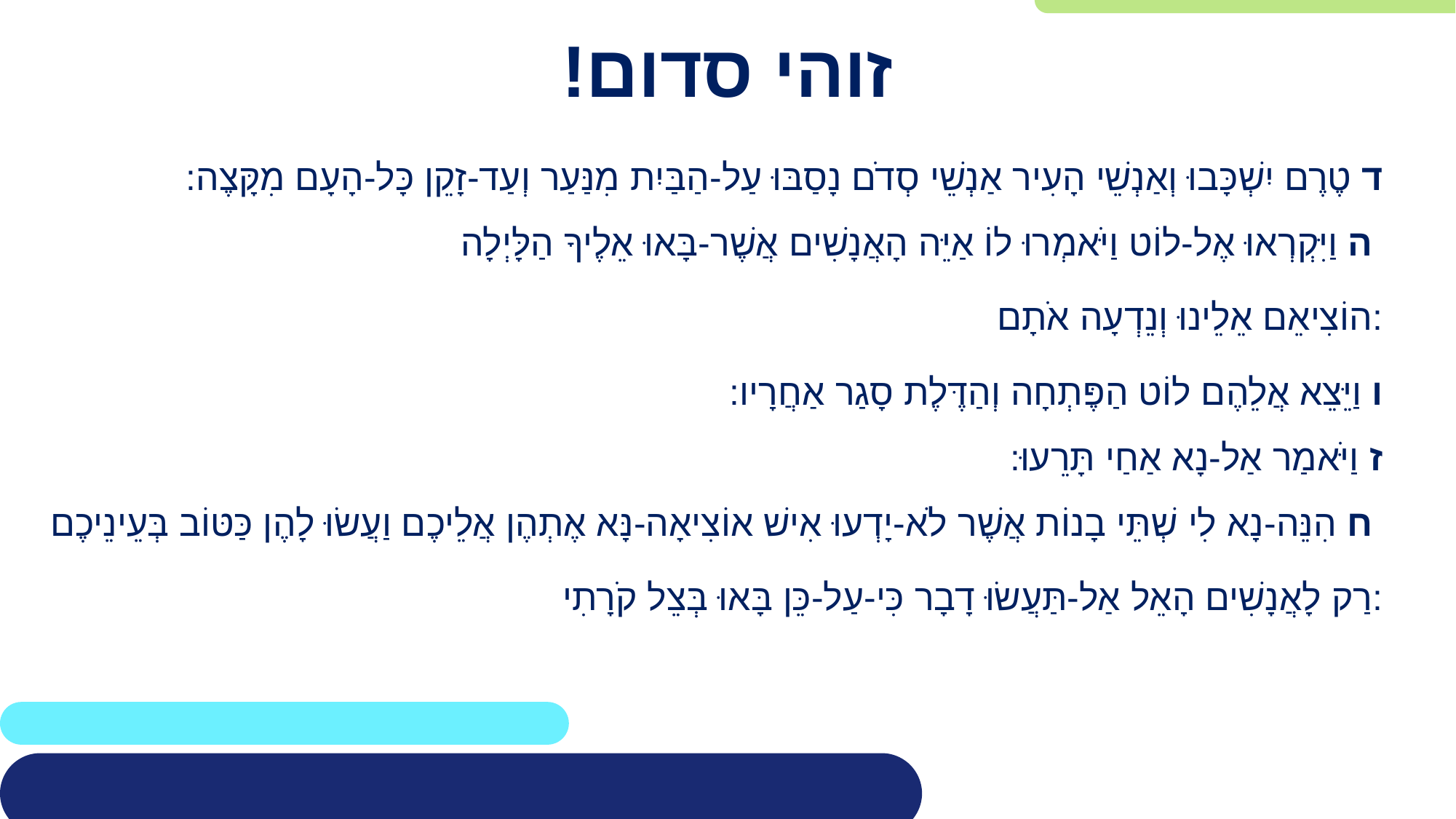

# זוהי סדום!
ד טֶרֶם יִשְׁכָּבוּ וְאַנְשֵׁי הָעִיר אַנְשֵׁי סְדֹם נָסַבּוּ עַל-הַבַּיִת מִנַּעַר וְעַד-זָקֵן כָּל-הָעָם מִקָּצֶה:
ה וַיִּקְרְאוּ אֶל-לוֹט וַיֹּאמְרוּ לוֹ אַיֵּה הָאֲנָשִׁים אֲשֶׁר-בָּאוּ אֵלֶיךָ הַלָּיְלָה
הוֹצִיאֵם אֵלֵינוּ וְנֵדְעָה אֹתָם:
ו וַיֵּצֵא אֲלֵהֶם לוֹט הַפֶּתְחָה וְהַדֶּלֶת סָגַר אַחֲרָיו:
ז וַיֹּאמַר אַל-נָא אַחַי תָּרֵעוּ:
ח הִנֵּה-נָא לִי שְׁתֵּי בָנוֹת אֲשֶׁר לֹא-יָדְעוּ אִישׁ אוֹצִיאָה-נָּא אֶתְהֶן אֲלֵיכֶם וַעֲשׂוּ לָהֶן כַּטּוֹב בְּעֵינֵיכֶם
רַק לָאֲנָשִׁים הָאֵל אַל-תַּעֲשׂוּ דָבָר כִּי-עַל-כֵּן בָּאוּ בְּצֵל קֹרָתִי: